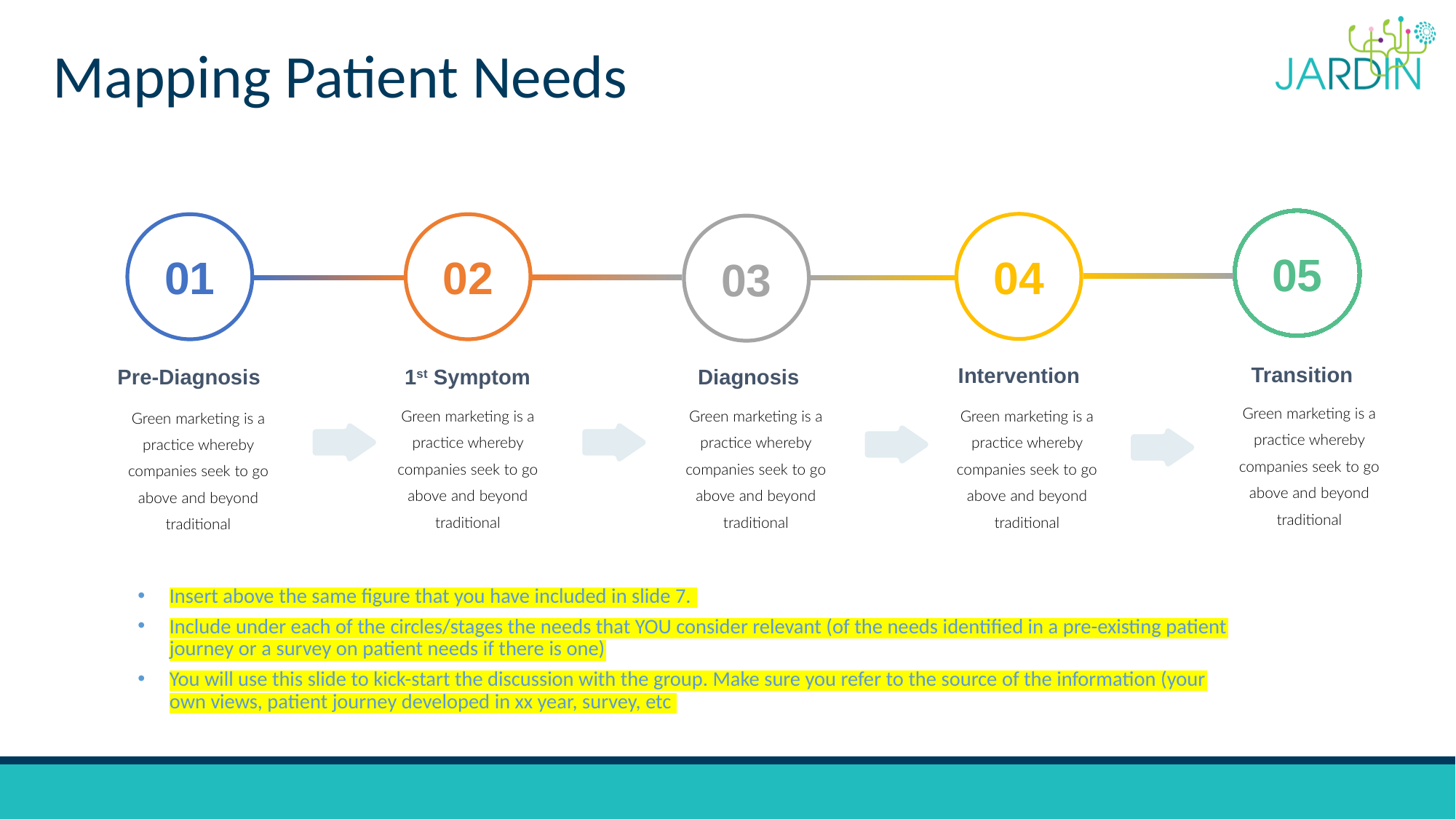

Mapping Patient Needs

05
04
01
02
03

Transition
Intervention
Pre-Diagnosis
1st Symptom
Diagnosis
Green marketing is a practice whereby companies seek to go above and beyond traditional
Green marketing is a practice whereby companies seek to go above and beyond traditional
Green marketing is a practice whereby companies seek to go above and beyond traditional
Green marketing is a practice whereby companies seek to go above and beyond traditional
Green marketing is a practice whereby companies seek to go above and beyond traditional

Insert above the same figure that you have included in slide 7.
Include under each of the circles/stages the needs that YOU consider relevant (of the needs identified in a pre-existing patient journey or a survey on patient needs if there is one)
You will use this slide to kick-start the discussion with the group. Make sure you refer to the source of the information (your own views, patient journey developed in xx year, survey, etc